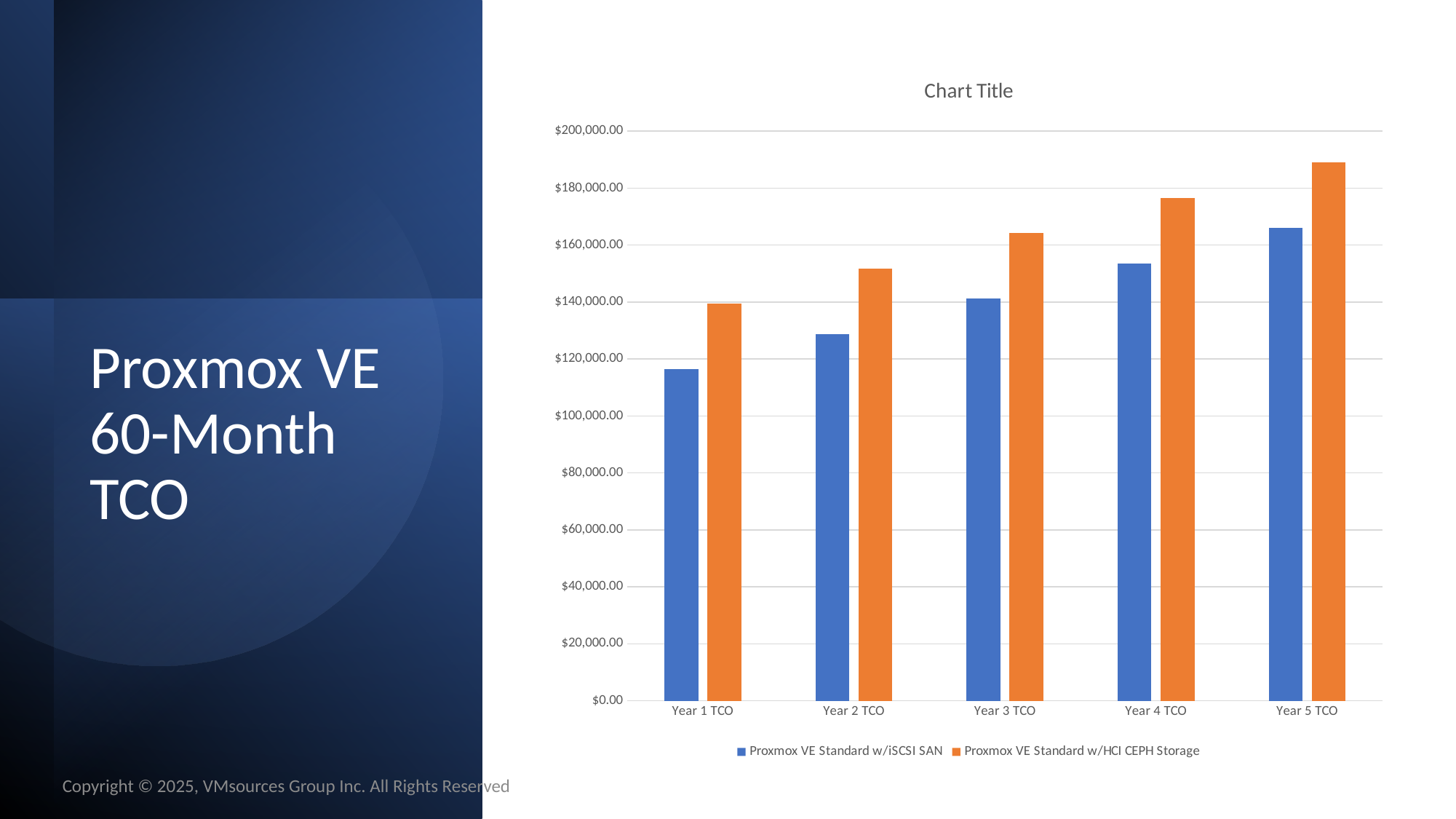

### Chart:

| Category | Proxmox VE Standard w/iSCSI SAN | Proxmox VE Standard w/HCI CEPH Storage |
|---|---|---|
| Year 1 TCO | 116400.0 | 139400.0 |
| Year 2 TCO | 128800.0 | 151800.0 |
| Year 3 TCO | 141200.0 | 164200.0 |
| Year 4 TCO | 153600.0 | 176600.0 |
| Year 5 TCO | 166000.0 | 189000.0 |

# Proxmox VE 60-Month TCO
Copyright © 2025, VMsources Group Inc. All Rights Reserved